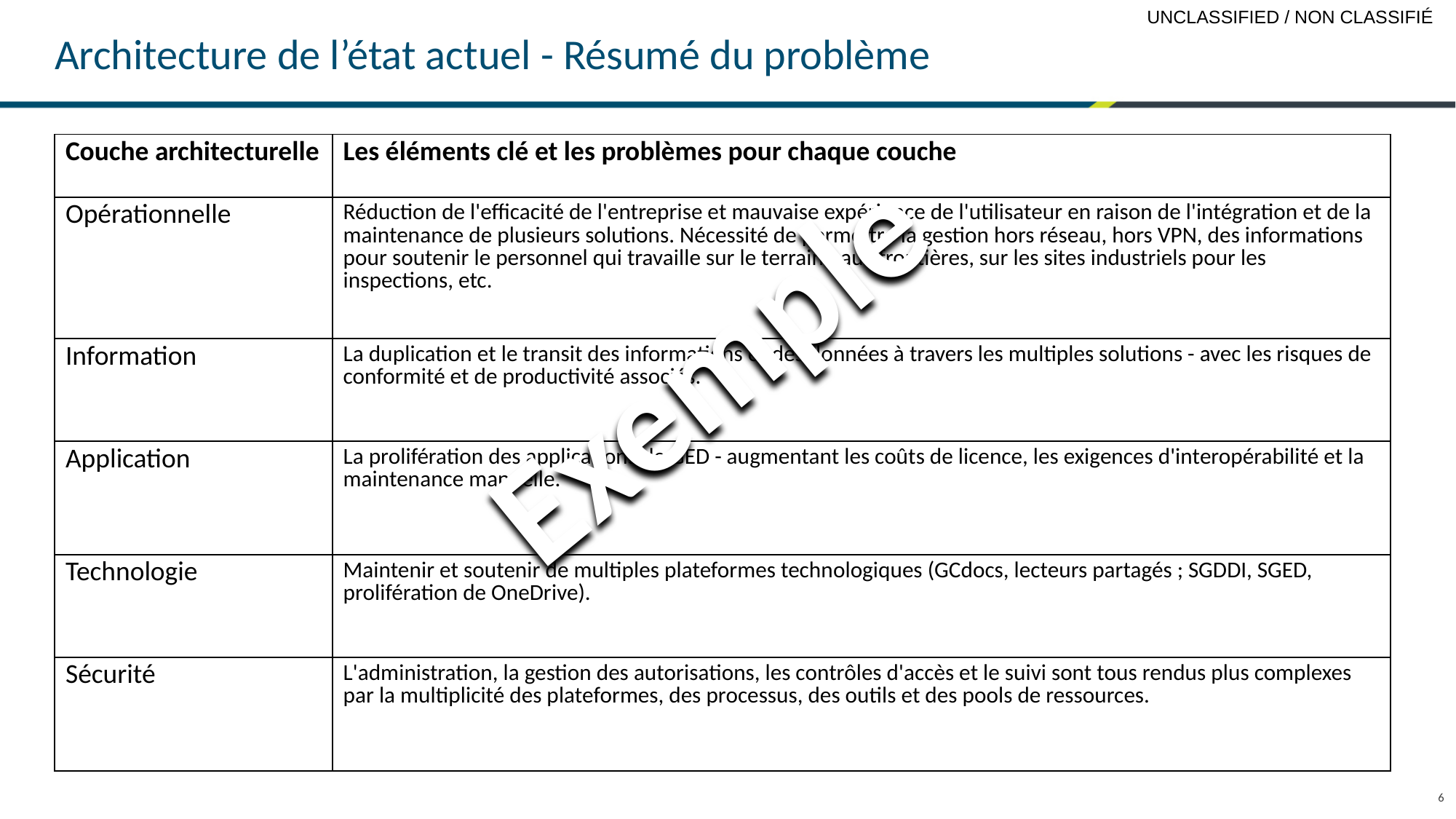

# Architecture de l’état actuel - Résumé du problème
| Couche architecturelle | Les éléments clé et les problèmes pour chaque couche |
| --- | --- |
| Opérationnelle | Réduction de l'efficacité de l'entreprise et mauvaise expérience de l'utilisateur en raison de l'intégration et de la maintenance de plusieurs solutions. Nécessité de permettre la gestion hors réseau, hors VPN, des informations pour soutenir le personnel qui travaille sur le terrain - aux frontières, sur les sites industriels pour les inspections, etc. |
| Information | La duplication et le transit des informations et des données à travers les multiples solutions - avec les risques de conformité et de productivité associés. |
| Application | La prolifération des applications de GED - augmentant les coûts de licence, les exigences d'interopérabilité et la maintenance manuelle. |
| Technologie | Maintenir et soutenir de multiples plateformes technologiques (GCdocs, lecteurs partagés ; SGDDI, SGED, prolifération de OneDrive). |
| Sécurité | L'administration, la gestion des autorisations, les contrôles d'accès et le suivi sont tous rendus plus complexes par la multiplicité des plateformes, des processus, des outils et des pools de ressources. |
Exemple
6